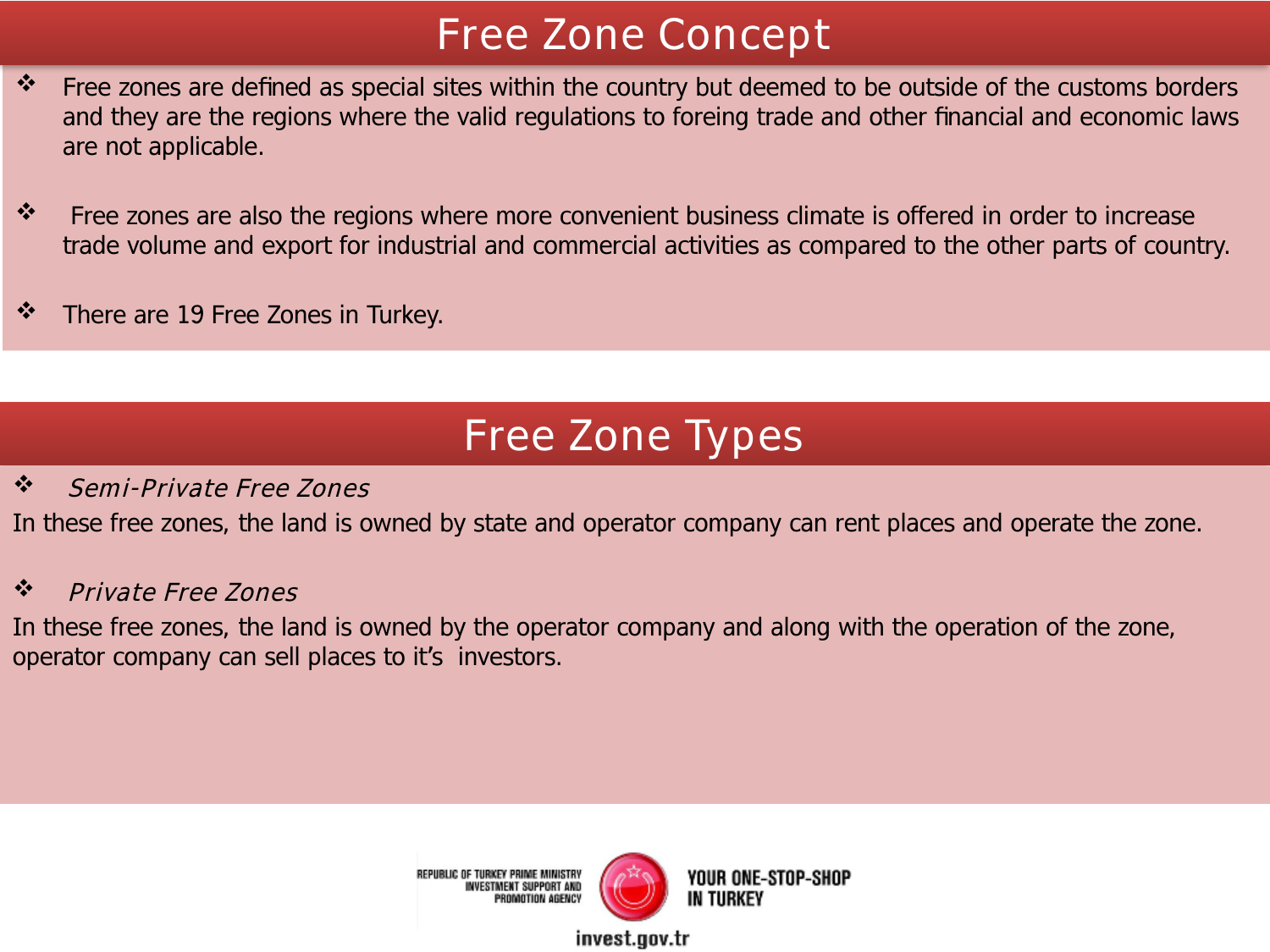

Free Zone Concept
Free zones are defined as special sites within the country but deemed to be outside of the customs borders and they are the regions where the valid regulations to foreing trade and other financial and economic laws are not applicable.

 Free zones are also the regions where more convenient business climate is offered in order to increase trade volume and export for industrial and commercial activities as compared to the other parts of country.

There are 19 Free Zones in Turkey.

Free Zone Types
 Semi-Private Free Zones
In these free zones, the land is owned by state and operator company can rent places and operate the zone.

 Private Free Zones
In these free zones, the land is owned by the operator company and along with the operation of the zone, operator company can sell places to it’s  investors.